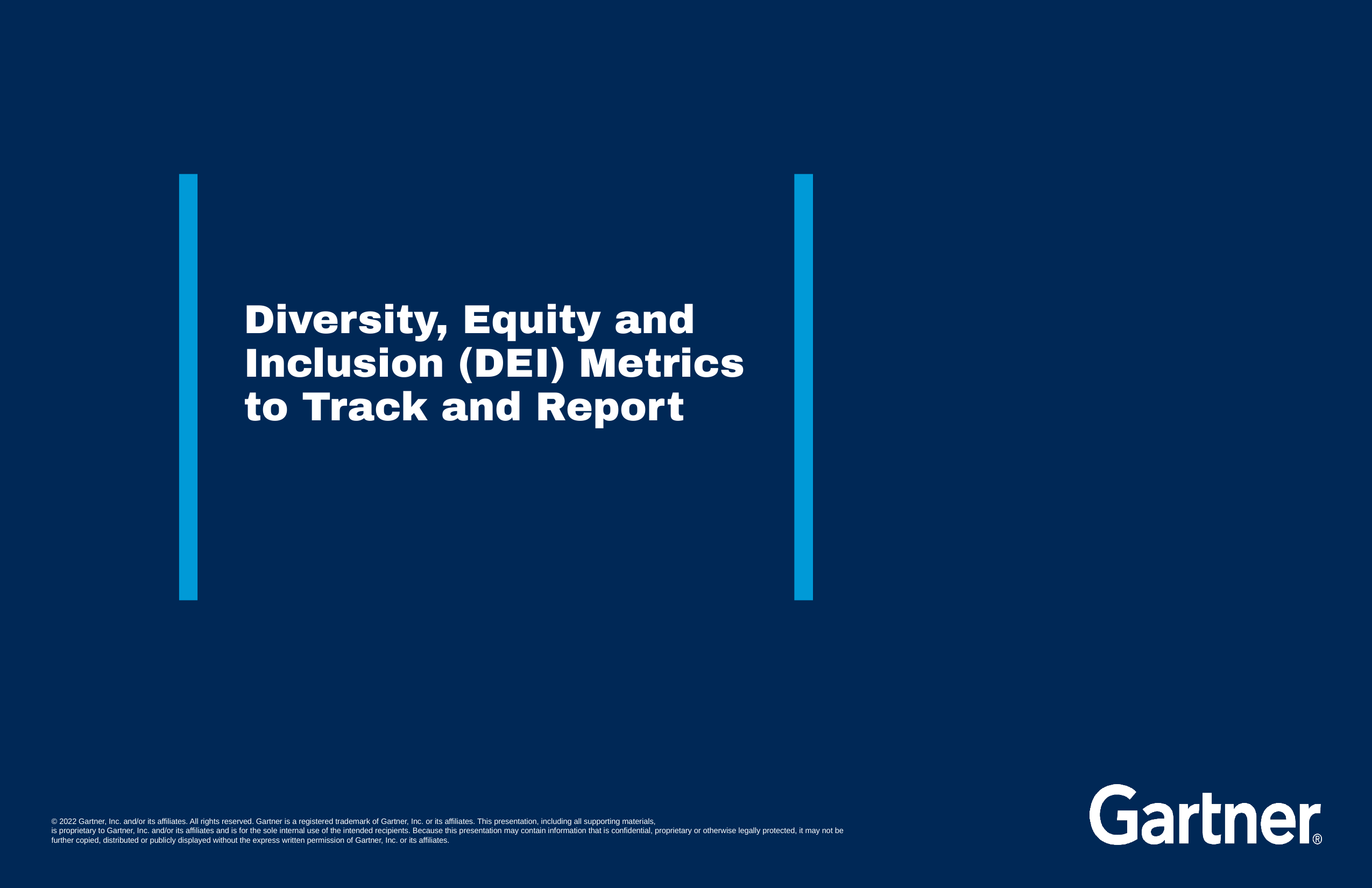

# Diversity, Equity and Inclusion (DEI) Metrics to Track and Report